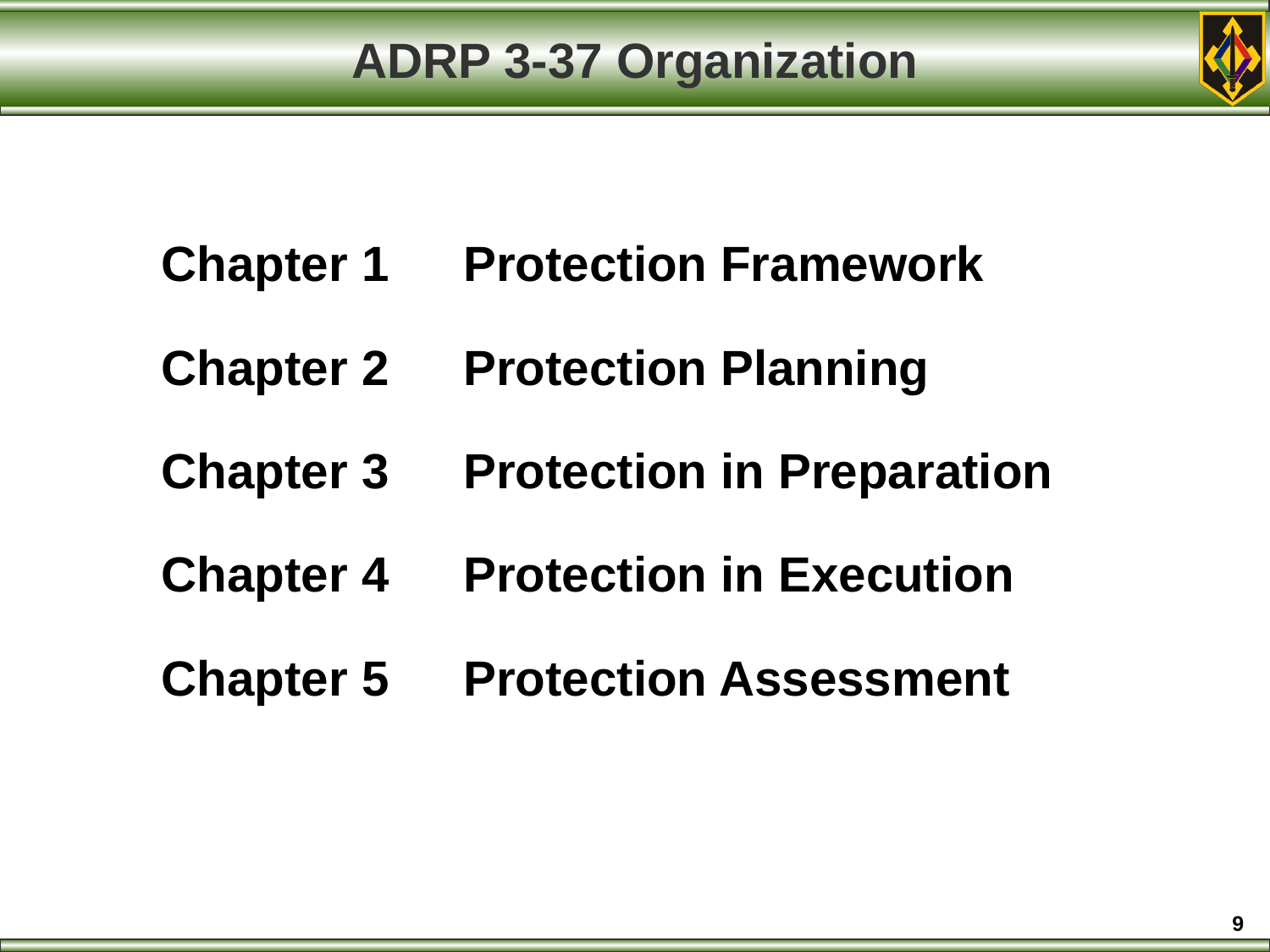

# ADRP 3-37 Organization
Chapter 1 	Protection Framework
Chapter 2 	Protection Planning
Chapter 3 	Protection in Preparation
Chapter 4 	Protection in Execution
Chapter 5 	Protection Assessment